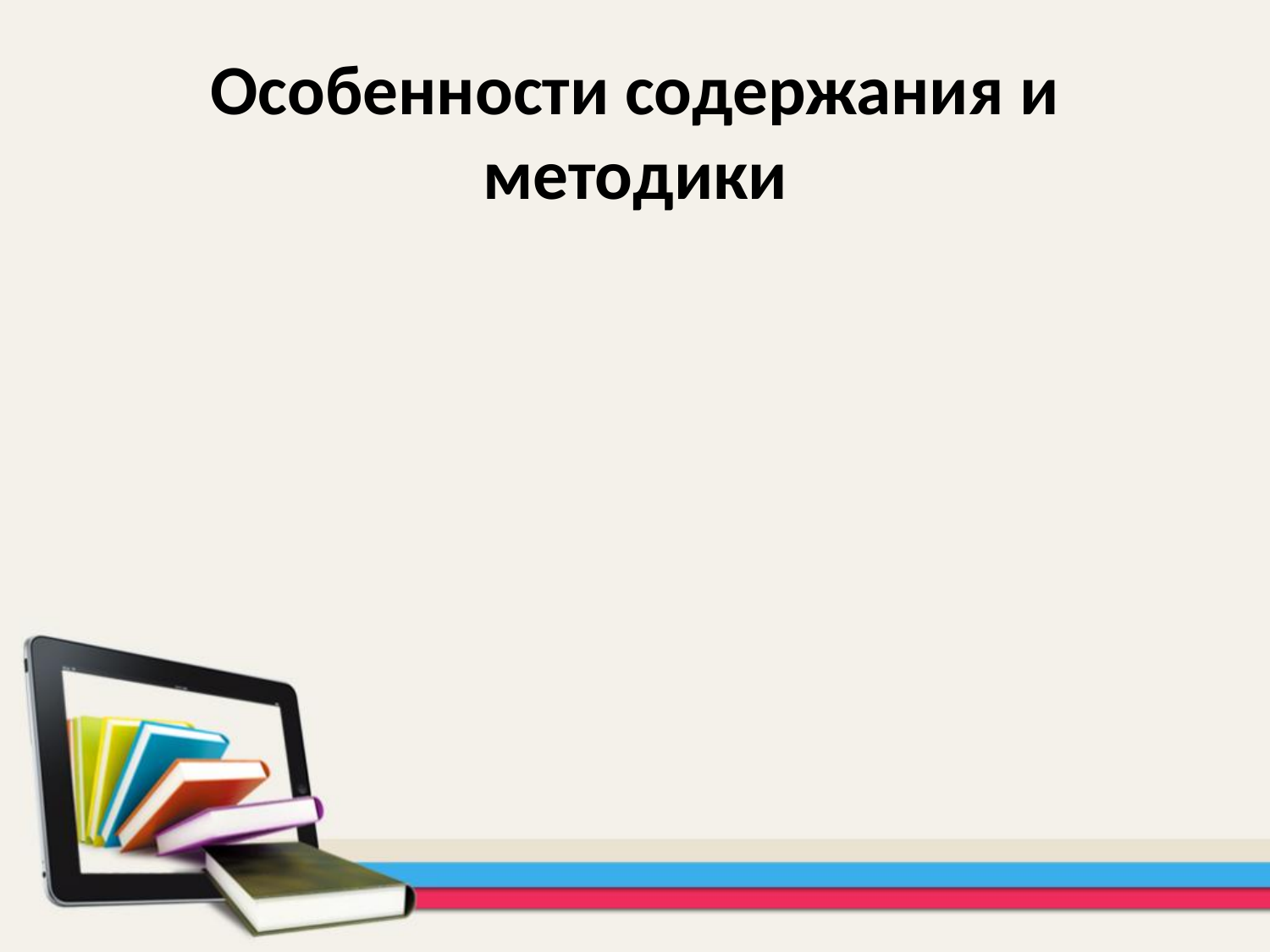

# Особенности содержания и методики
   1. Гуманно-личностный подход к ребенку.
    2. Дидактический активизирующий и развивающий комплекс.
    3. Концепция воспитания.
    4. Педагогизация окружающей среды